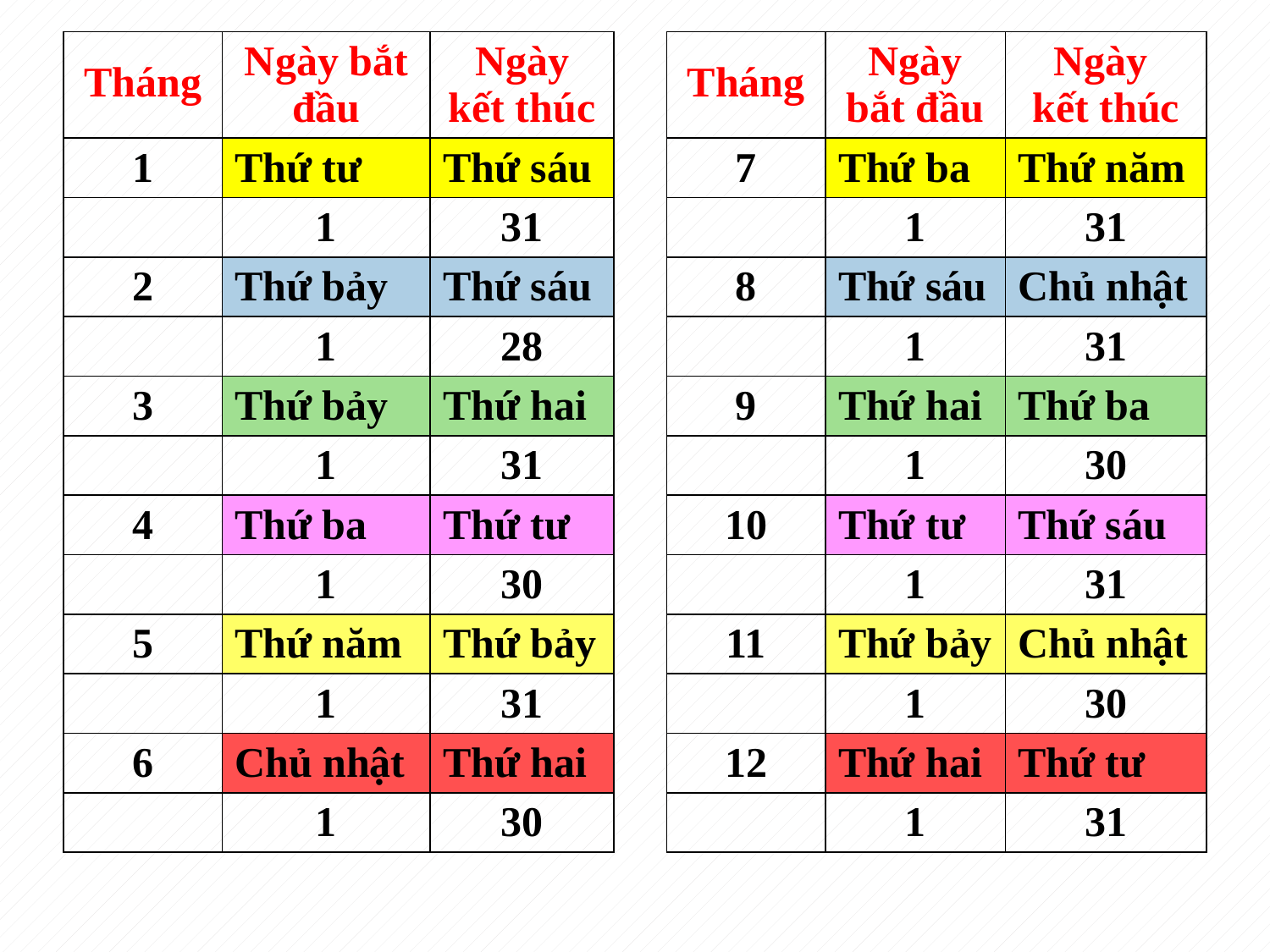

| Tháng | Ngày bắt đầu | Ngày kết thúc |
| --- | --- | --- |
| 1 | Thứ tư | Thứ sáu |
|  | 1 | 31 |
| 2 | Thứ bảy | Thứ sáu |
|  | 1 | 28 |
| 3 | Thứ bảy | Thứ hai |
|  | 1 | 31 |
| 4 | Thứ ba | Thứ tư |
|  | 1 | 30 |
| 5 | Thứ năm | Thứ bảy |
|  | 1 | 31 |
| 6 | Chủ nhật | Thứ hai |
|  | 1 | 30 |
| Tháng | Ngày bắt đầu | Ngày kết thúc |
| --- | --- | --- |
| 7 | Thứ ba | Thứ năm |
|  | 1 | 31 |
| 8 | Thứ sáu | Chủ nhật |
|  | 1 | 31 |
| 9 | Thứ hai | Thứ ba |
|  | 1 | 30 |
| 10 | Thứ tư | Thứ sáu |
|  | 1 | 31 |
| 11 | Thứ bảy | Chủ nhật |
|  | 1 | 30 |
| 12 | Thứ hai | Thứ tư |
|  | 1 | 31 |